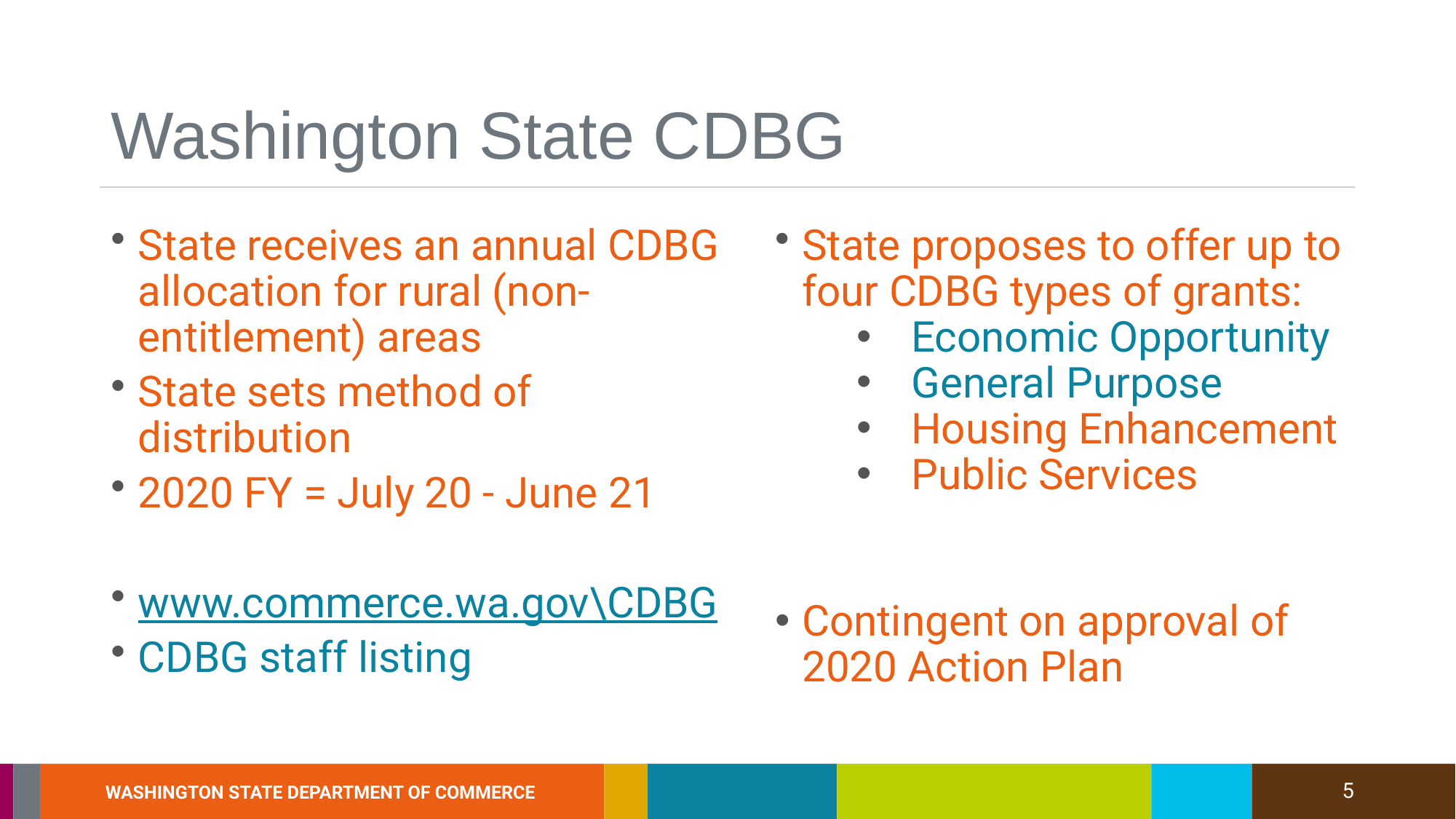

# Washington State CDBG
State receives an annual CDBG allocation for rural (non-entitlement) areas
State sets method of distribution
2020 FY = July 20 - June 21

www.commerce.wa.gov\CDBG
CDBG staff listing

State proposes to offer up to four CDBG types of grants:
Economic Opportunity
General Purpose
Housing Enhancement
Public Services

Contingent on approval of 2020 Action Plan